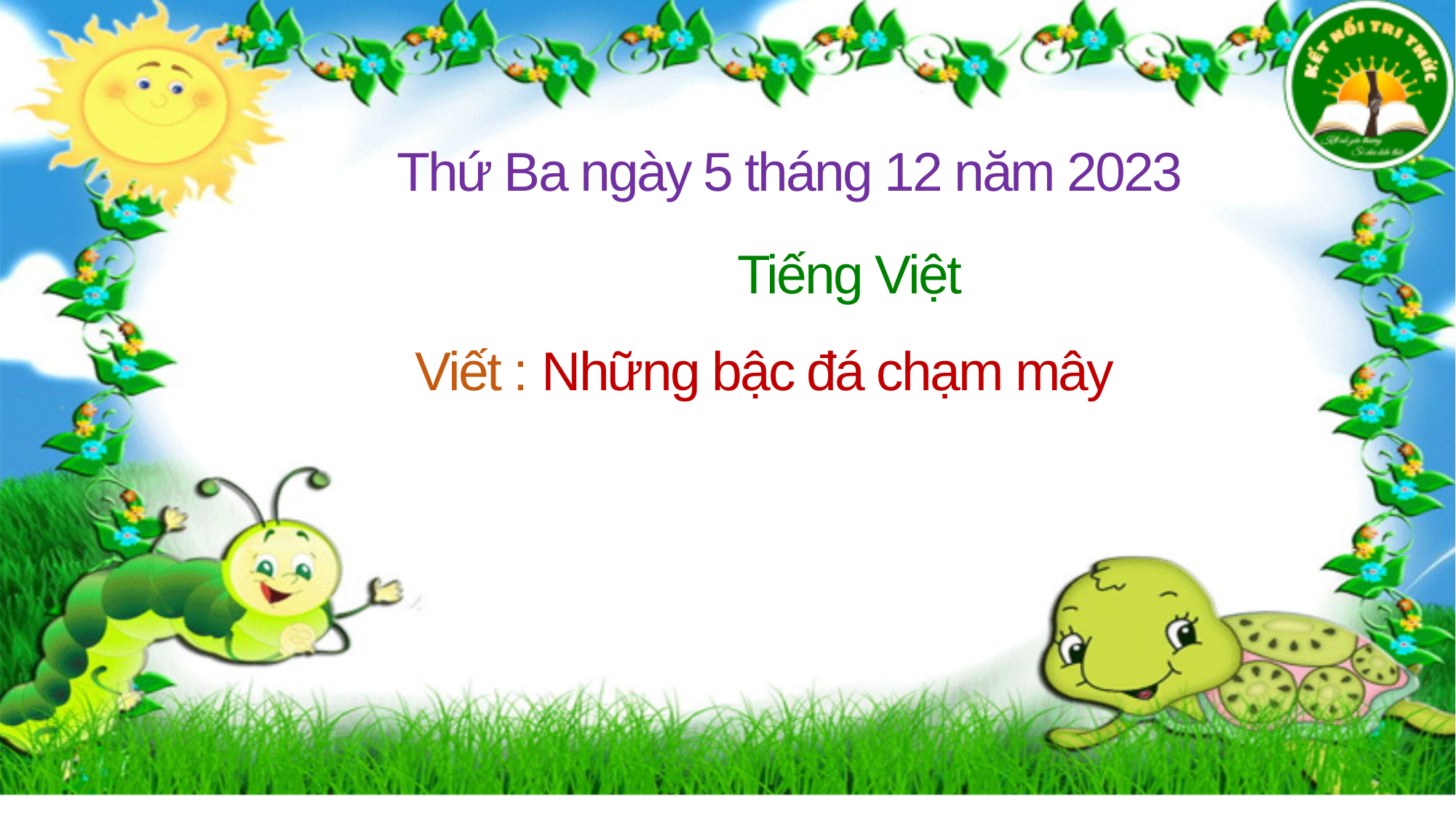

Thứ Ba ngày 5 tháng 12 năm 2023
                 Tiếng Việt
    Viết : Những bậc đá chạm mây